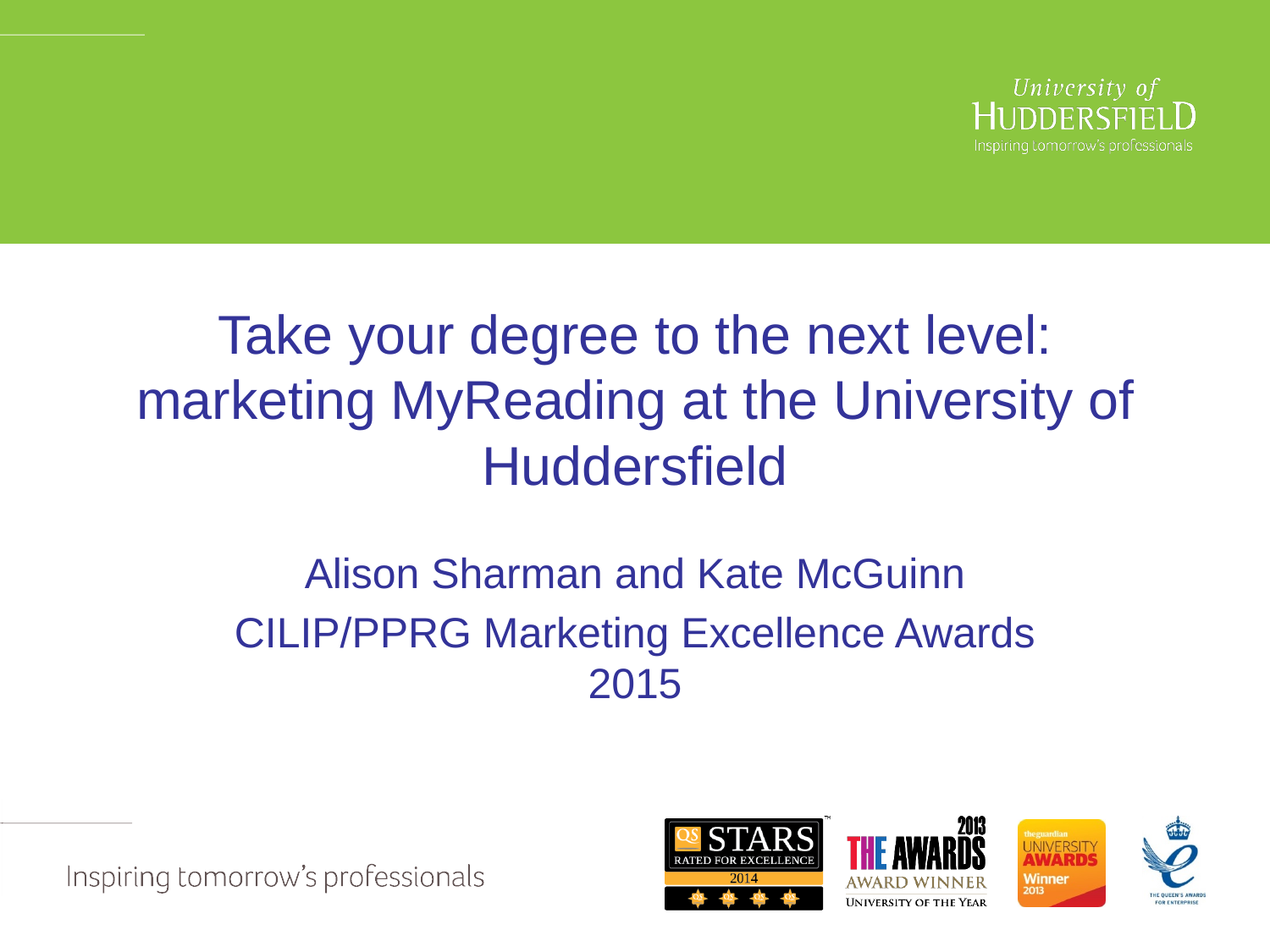

# Take your degree to the next level: marketing MyReading at the University of Huddersfield
Alison Sharman and Kate McGuinn
CILIP/PPRG Marketing Excellence Awards 2015